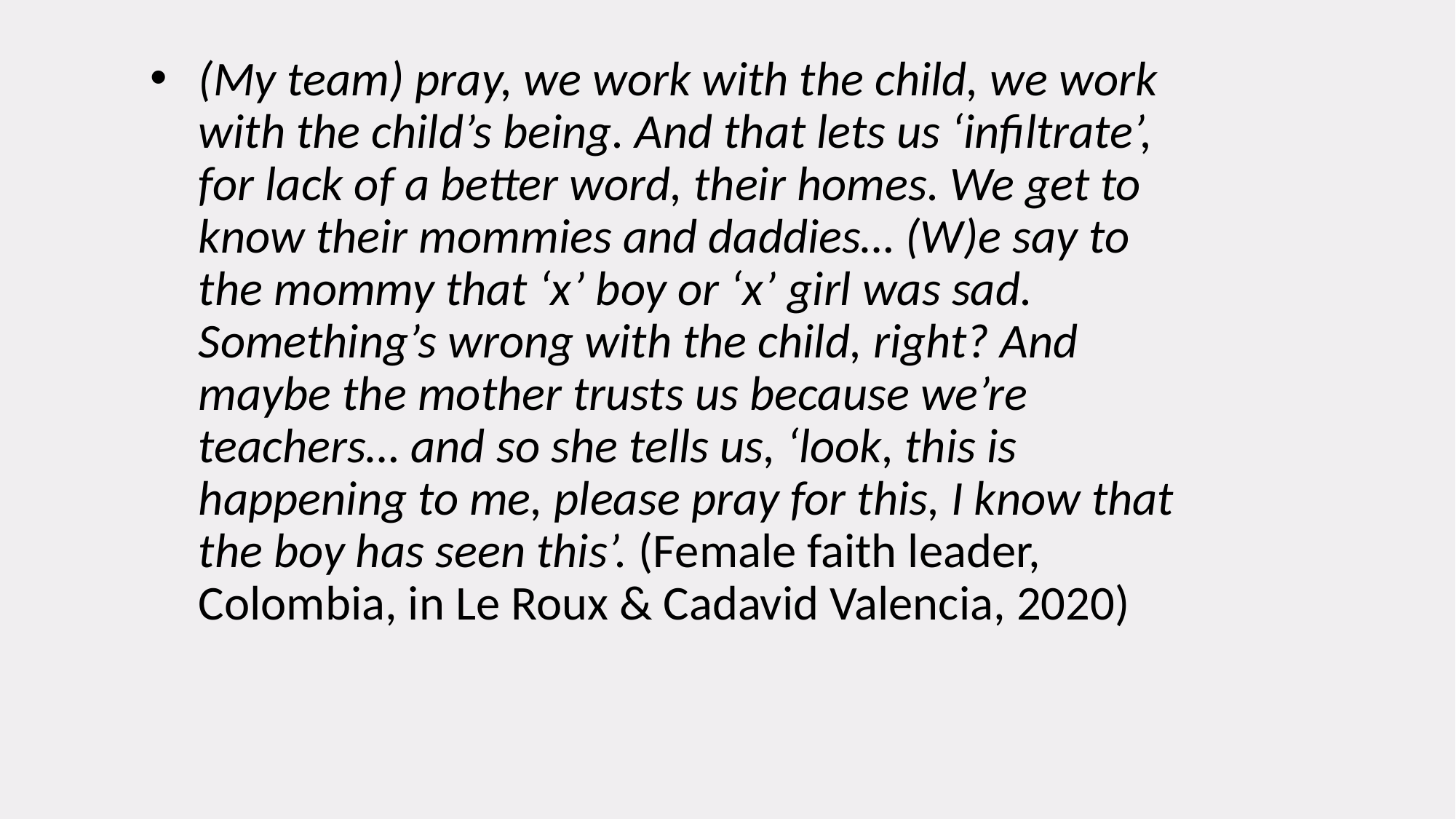

(My team) pray, we work with the child, we work with the child’s being. And that lets us ‘infiltrate’, for lack of a better word, their homes. We get to know their mommies and daddies… (W)e say to the mommy that ‘x’ boy or ‘x’ girl was sad. Something’s wrong with the child, right? And maybe the mother trusts us because we’re teachers… and so she tells us, ‘look, this is happening to me, please pray for this, I know that the boy has seen this’. (Female faith leader, Colombia, in Le Roux & Cadavid Valencia, 2020)